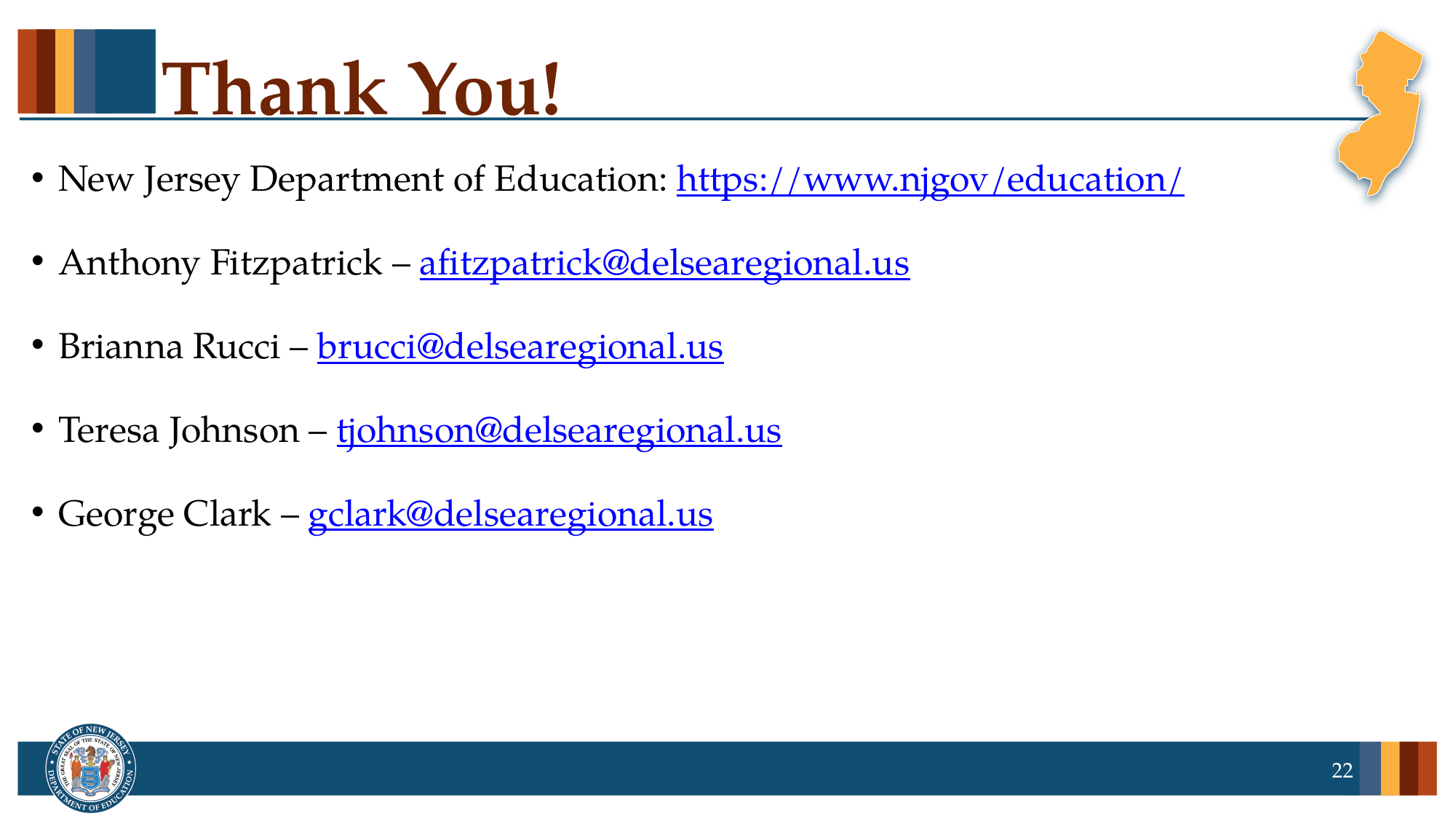

Thank You!
New Jersey Department of Education: https://www.njgov/education/
Anthony Fitzpatrick – afitzpatrick@delsearegional.us
Brianna Rucci – brucci@delsearegional.us
Teresa Johnson – tjohnson@delsearegional.us
George Clark – gclark@delsearegional.us

22